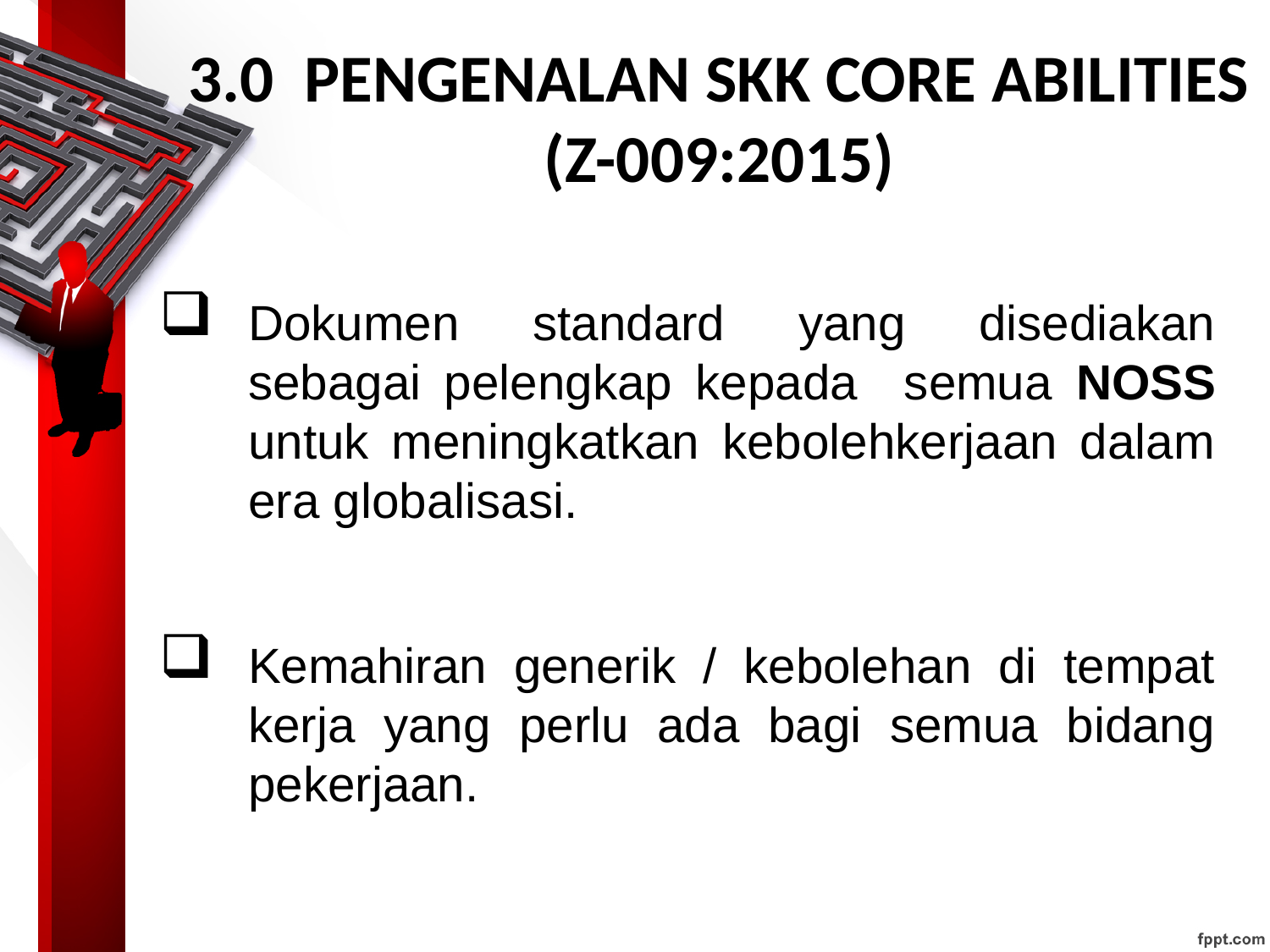

# 3.0  PENGENALAN SKK CORE ABILITIES (Z-009:2015)
Dokumen standard yang disediakan sebagai pelengkap kepada  semua NOSS untuk meningkatkan kebolehkerjaan dalam era globalisasi.

Kemahiran generik / kebolehan di tempat kerja yang perlu ada bagi semua bidang pekerjaan.